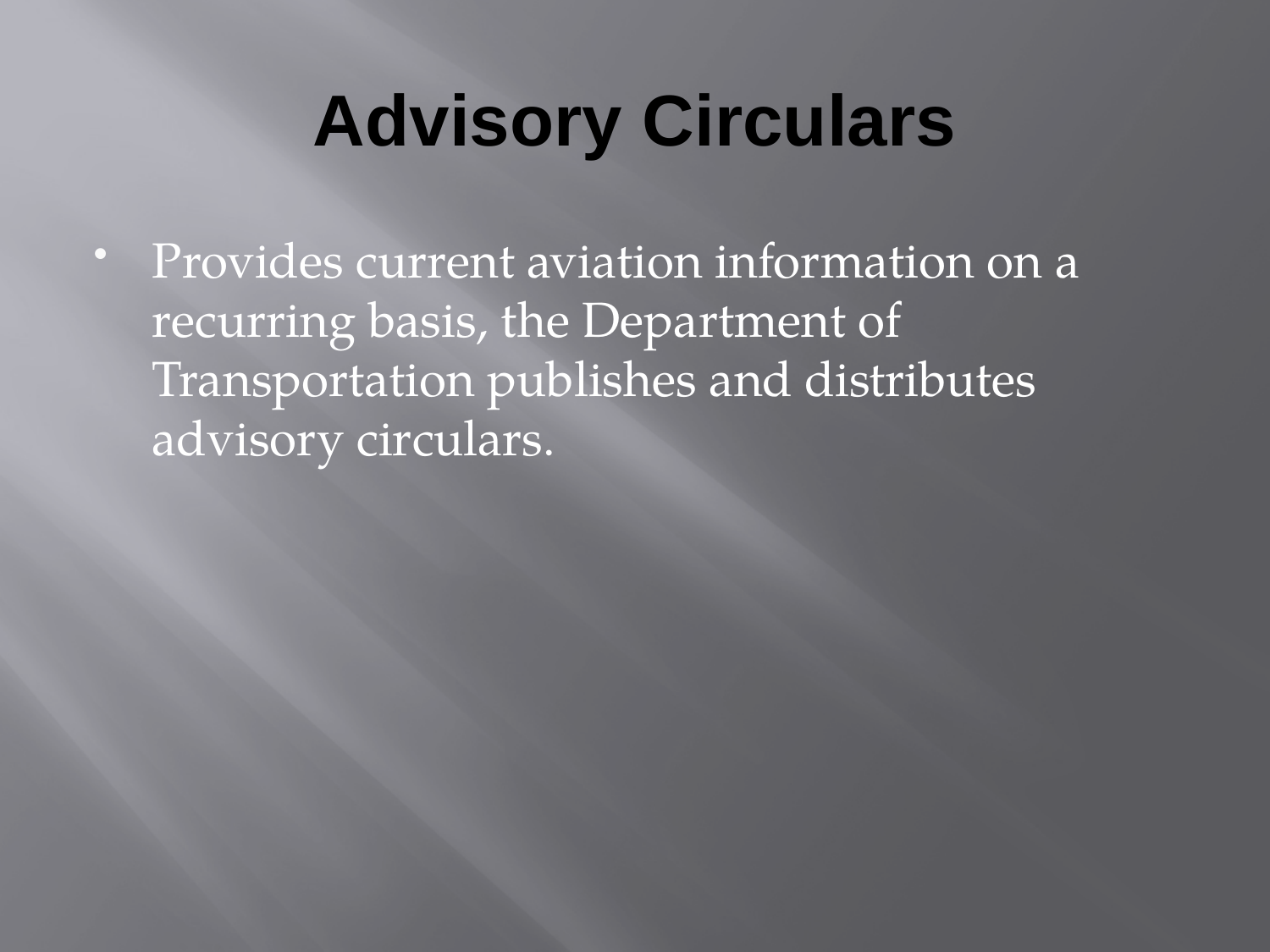

# Advisory Circulars
Provides current aviation information on a recurring basis, the Department of Transportation publishes and distributes advisory circulars.